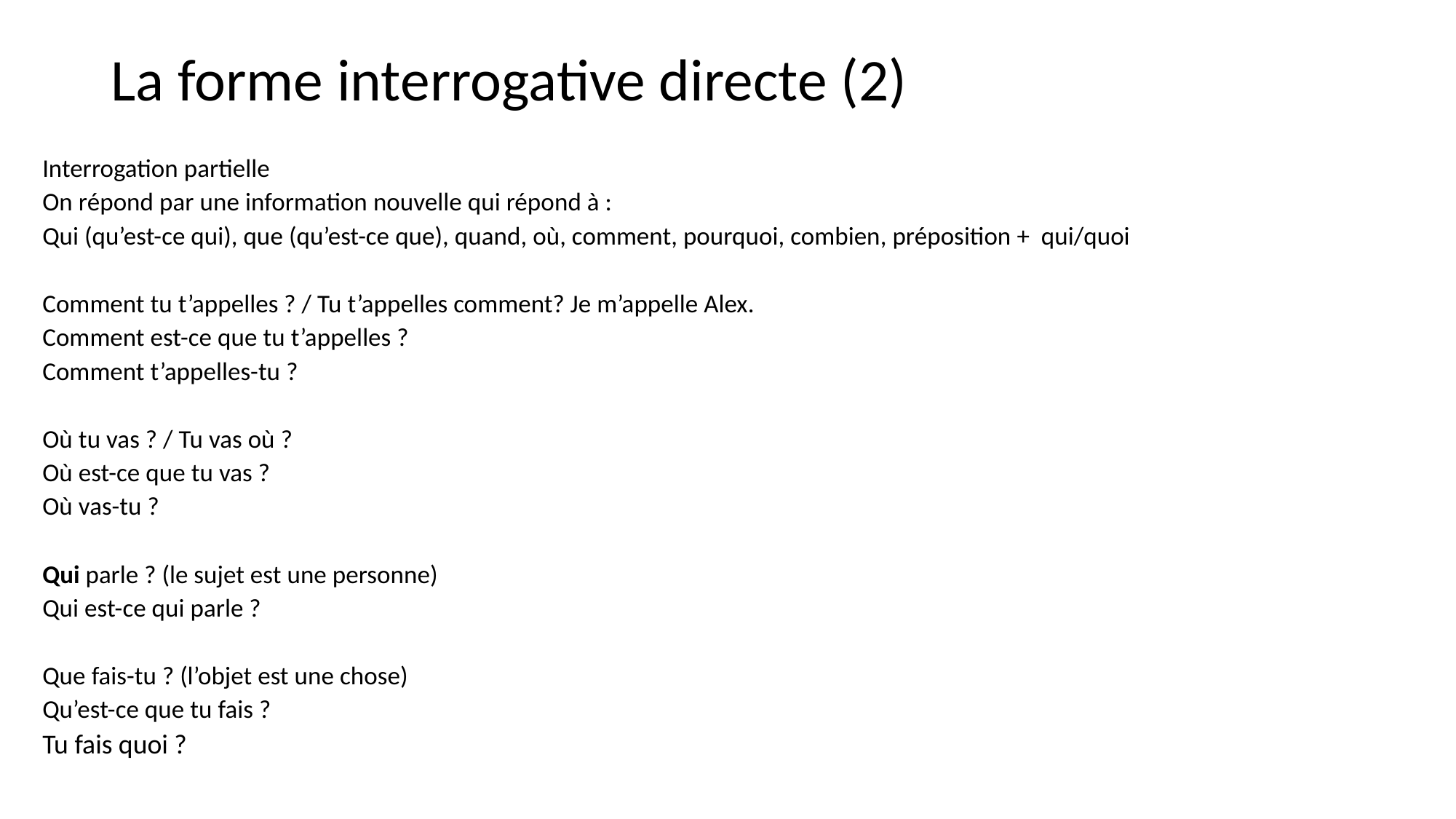

# La forme interrogative directe (2)
Interrogation partielle
On répond par une information nouvelle qui répond à :
Qui (qu’est-ce qui), que (qu’est-ce que), quand, où, comment, pourquoi, combien, préposition +  qui/quoi

Comment tu t’appelles ? / Tu t’appelles comment? Je m’appelle Alex.
Comment est-ce que tu t’appelles ?
Comment t’appelles-tu ?

Où tu vas ? / Tu vas où ?
Où est-ce que tu vas ?
Où vas-tu ?

Qui parle ? (le sujet est une personne)
Qui est-ce qui parle ?

Que fais-tu ? (l’objet est une chose)
Qu’est-ce que tu fais ?
Tu fais quoi ?